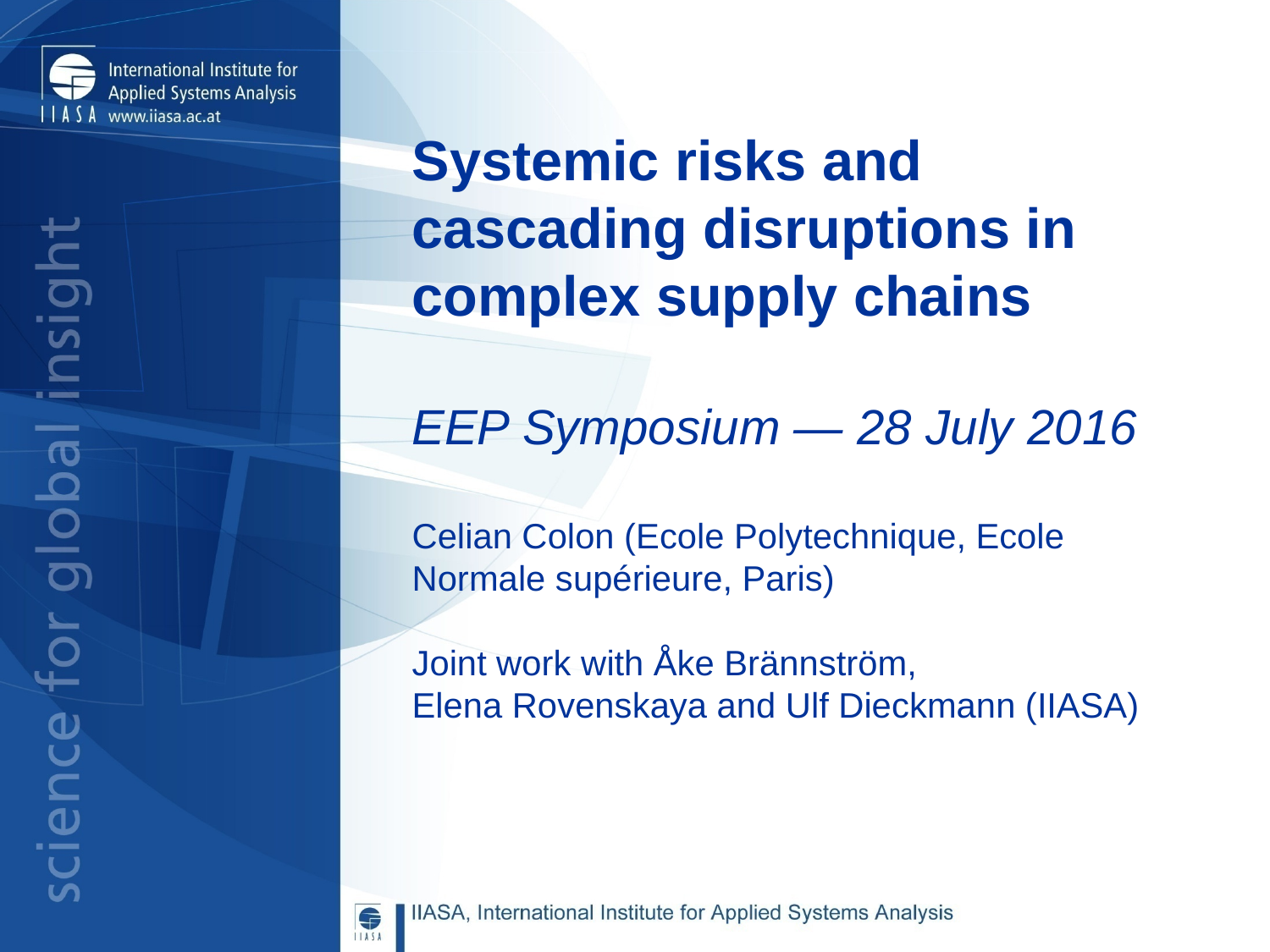

# Systemic risks and cascading disruptions in complex supply chains EEP Symposium — 28 July 2016
Celian Colon (Ecole Polytechnique, Ecole Normale supérieure, Paris)

Joint work with Åke Brännström, Elena Rovenskaya and Ulf Dieckmann (IIASA)